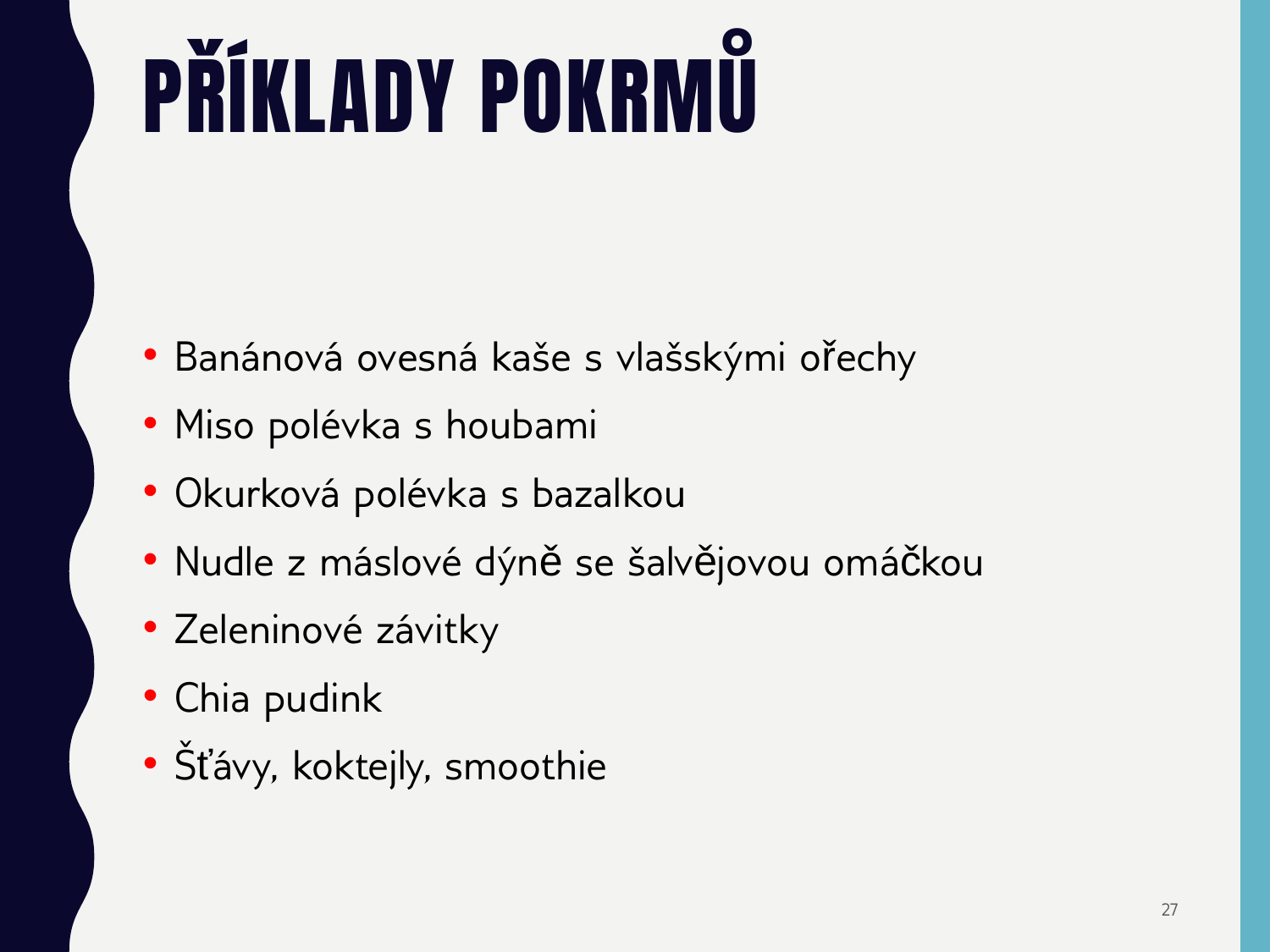

# pŘíklady pokrmů
Banánová ovesná kaše s vlašskými ořechy
Miso polévka s houbami
Okurková polévka s bazalkou
Nudle z máslové dýně se šalvějovou omáčkou
Zeleninové závitky
Chia pudink
Šťávy, koktejly, smoothie
27